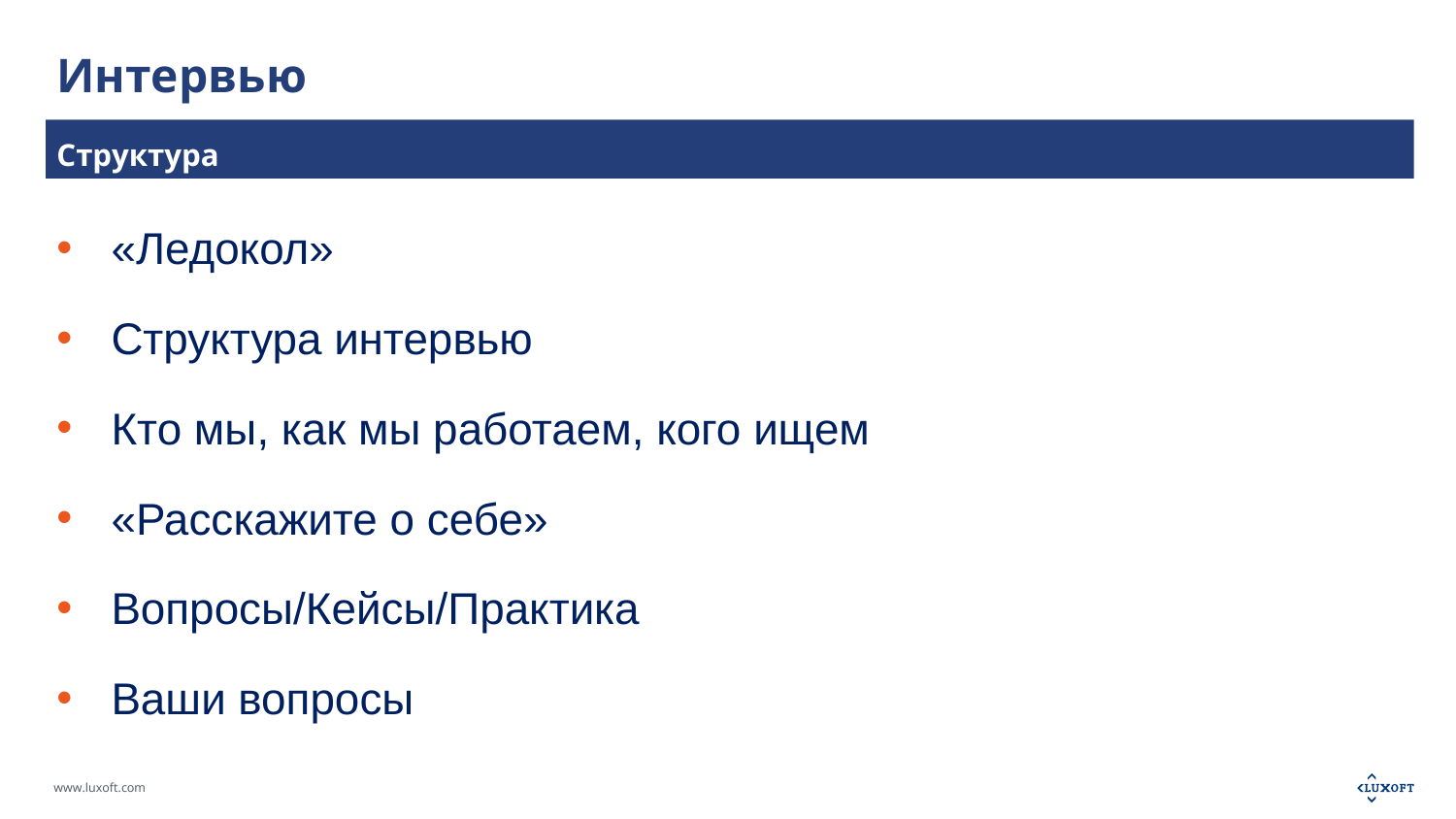

# Интервью
Структура
«Ледокол»
Структура интервью
Кто мы, как мы работаем, кого ищем
«Расскажите о себе»
Вопросы/Кейсы/Практика
Ваши вопросы